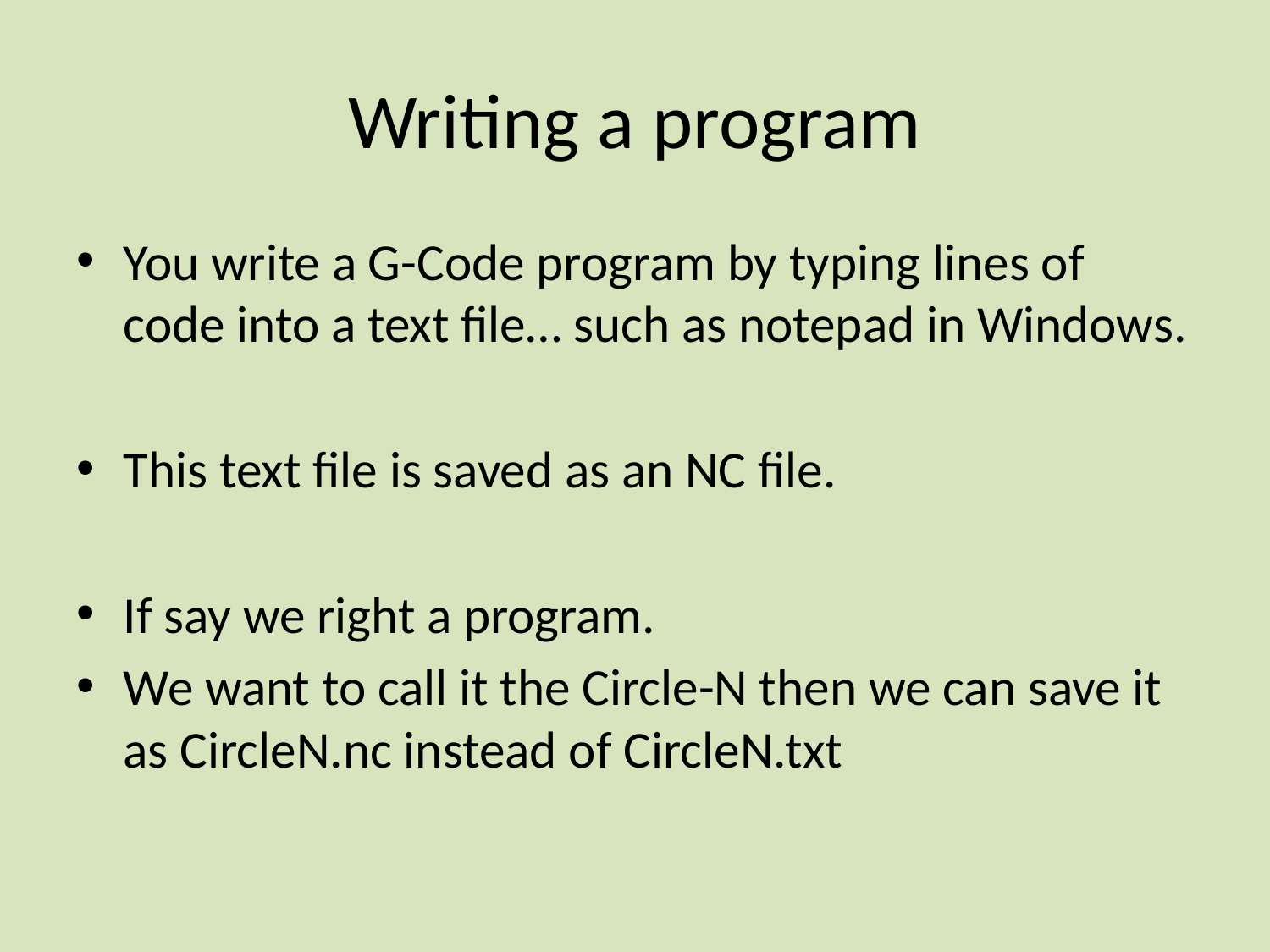

# Writing a program
You write a G-Code program by typing lines of code into a text file… such as notepad in Windows.

This text file is saved as an NC file.

If say we right a program.
We want to call it the Circle-N then we can save it as CircleN.nc instead of CircleN.txt